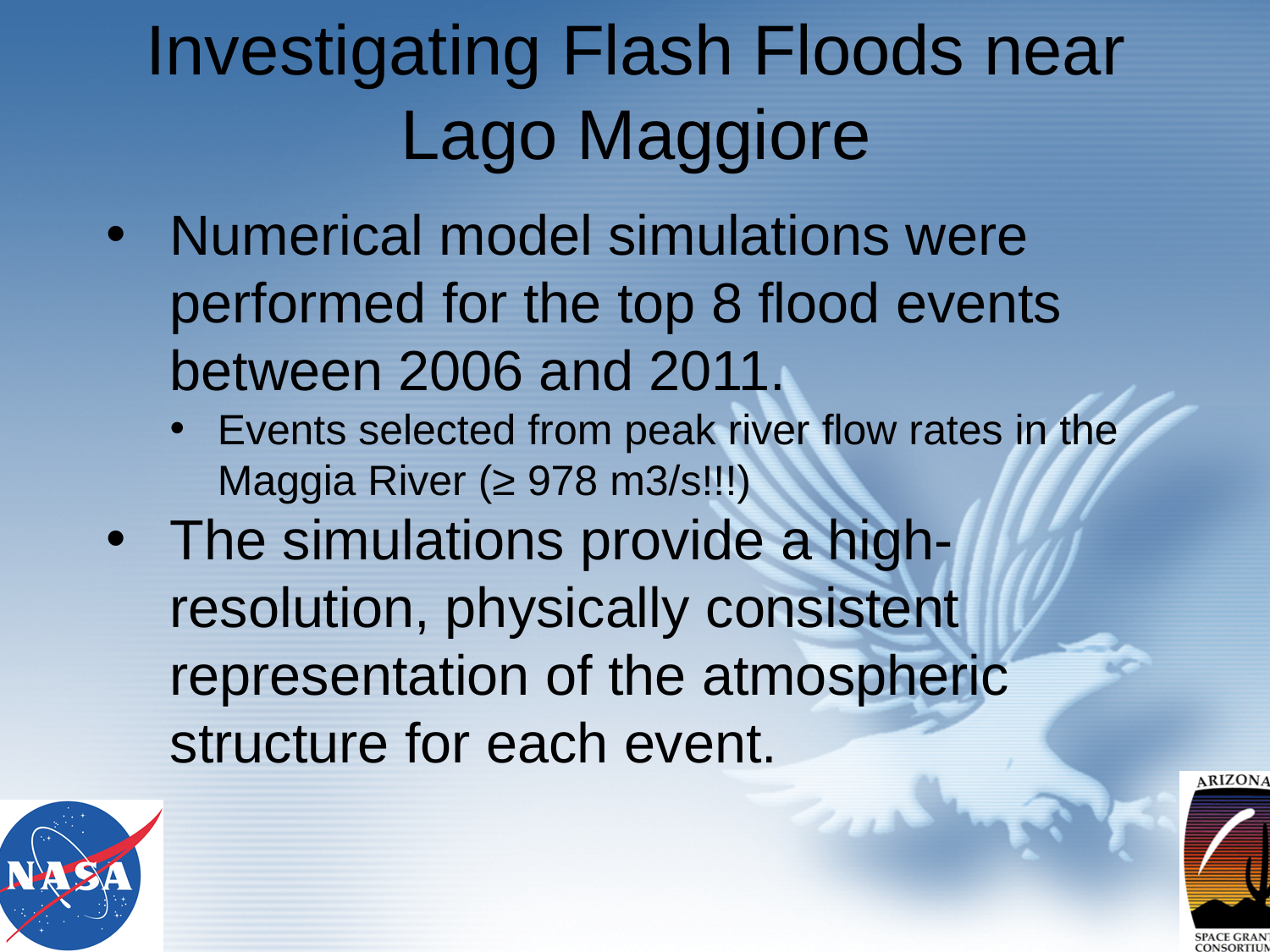

Investigating Flash Floods near Lago Maggiore
Numerical model simulations were performed for the top 8 flood events between 2006 and 2011.
Events selected from peak river flow rates in the Maggia River (≥ 978 m3/s!!!)
The simulations provide a high-resolution, physically consistent representation of the atmospheric structure for each event.